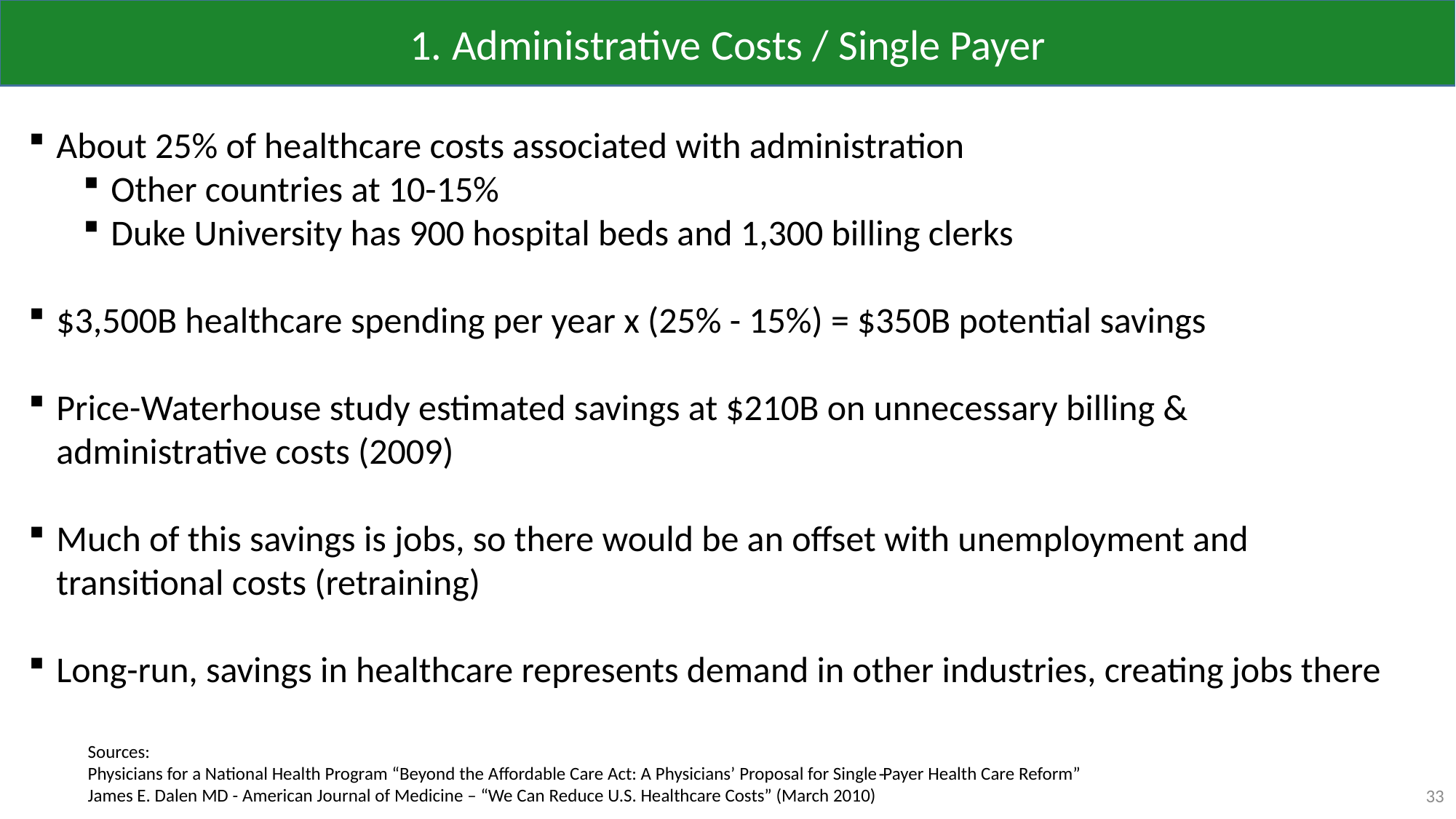

1. Administrative Costs / Single Payer
About 25% of healthcare costs associated with administration
Other countries at 10-15%
Duke University has 900 hospital beds and 1,300 billing clerks

$3,500B healthcare spending per year x (25% - 15%) = $350B potential savings

Price-Waterhouse study estimated savings at $210B on unnecessary billing & administrative costs (2009)

Much of this savings is jobs, so there would be an offset with unemployment and transitional costs (retraining)

Long-run, savings in healthcare represents demand in other industries, creating jobs there

Sources:
Physicians for a National Health Program “Beyond the Affordable Care Act: A Physicians’ Proposal for Single‐Payer Health Care Reform”
James E. Dalen MD - American Journal of Medicine – “We Can Reduce U.S. Healthcare Costs” (March 2010)
33